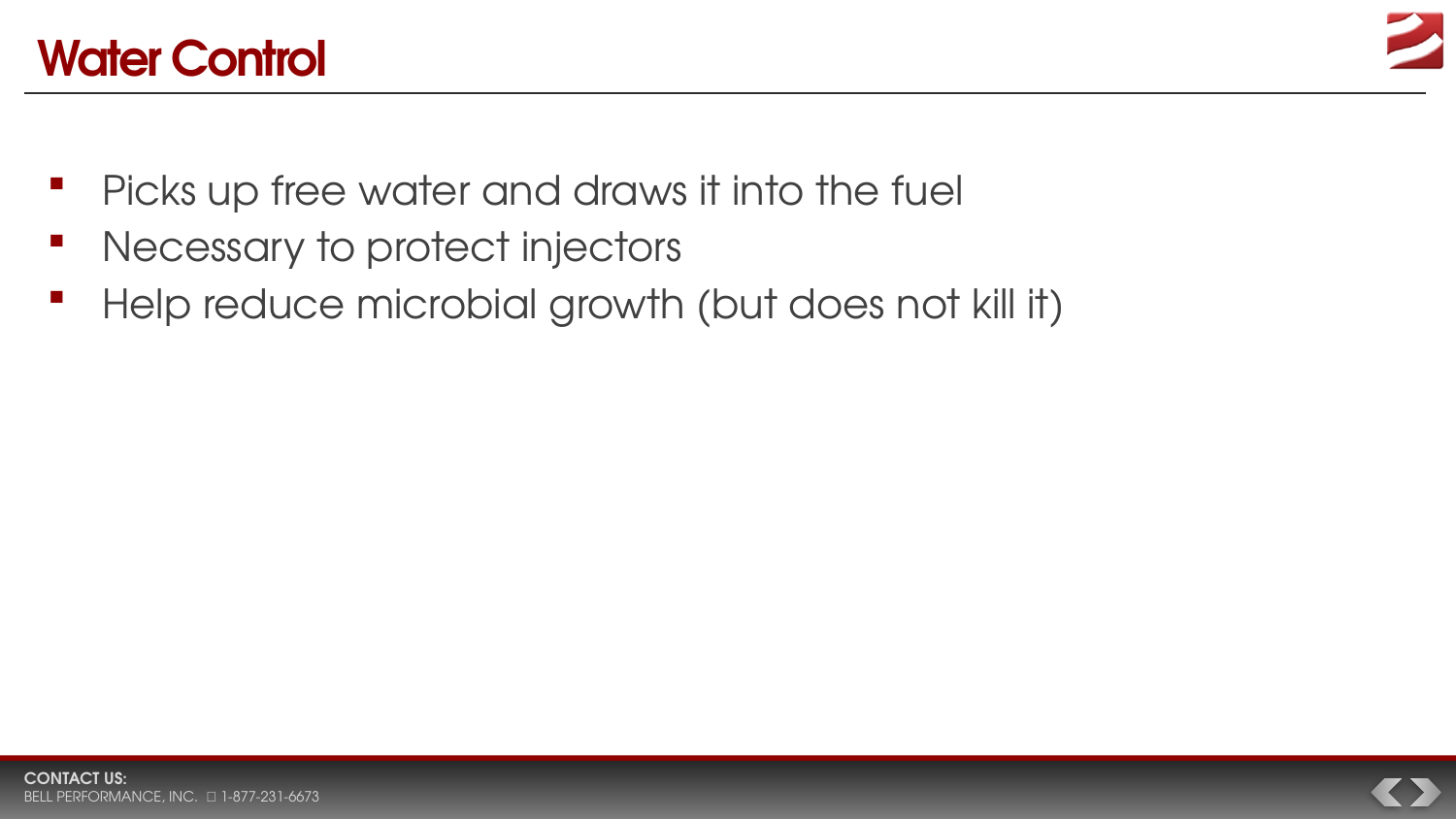

# Water Control

Picks up free water and draws it into the fuel
Necessary to protect injectors
Help reduce microbial growth (but does not kill it)